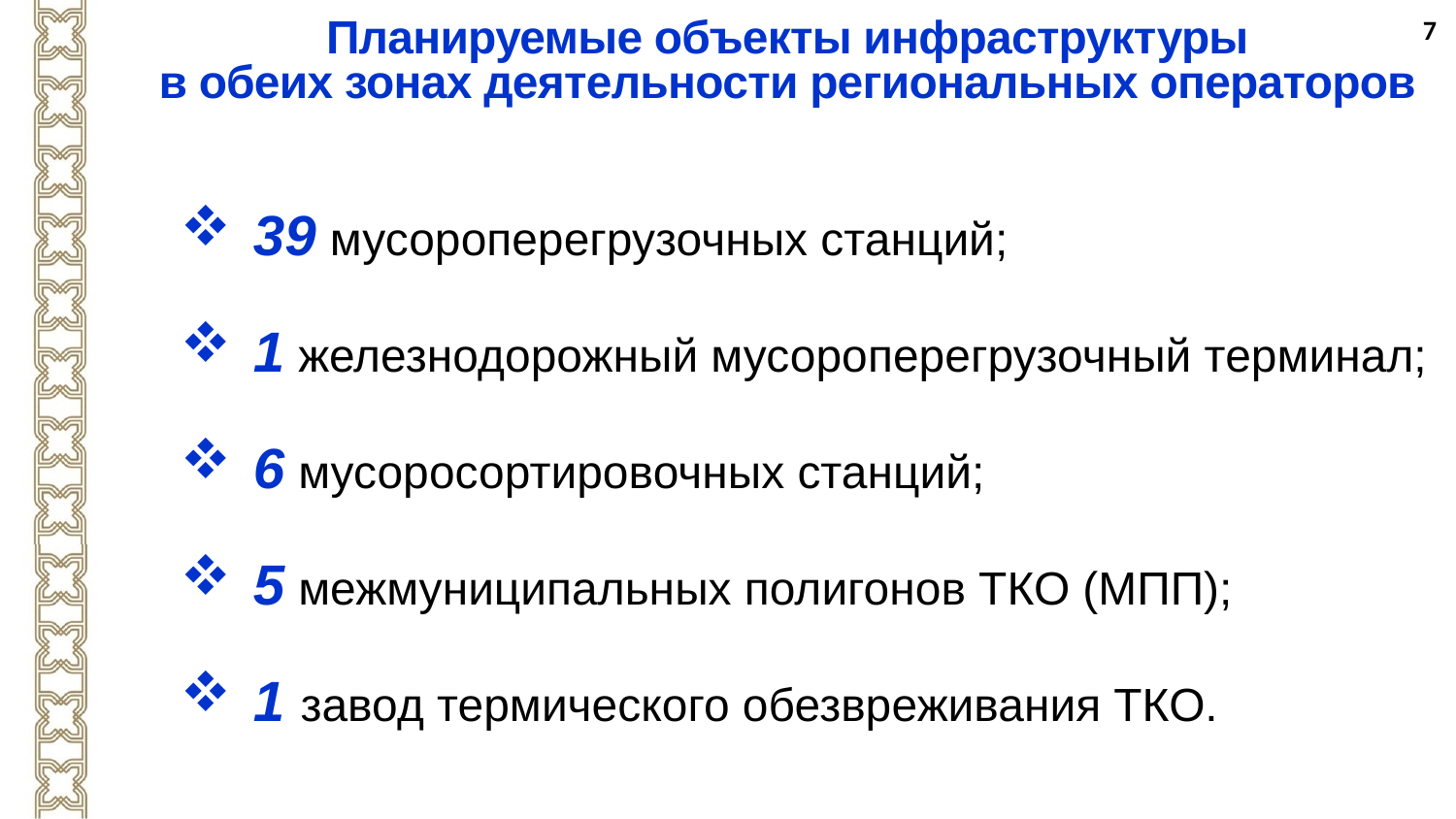

7
Планируемые объекты инфраструктуры
в обеих зонах деятельности региональных операторов
39 мусороперегрузочных станций;
1 железнодорожный мусороперегрузочный терминал;
6 мусоросортировочных станций;
5 межмуниципальных полигонов ТКО (МПП);
1 завод термического обезвреживания ТКО.